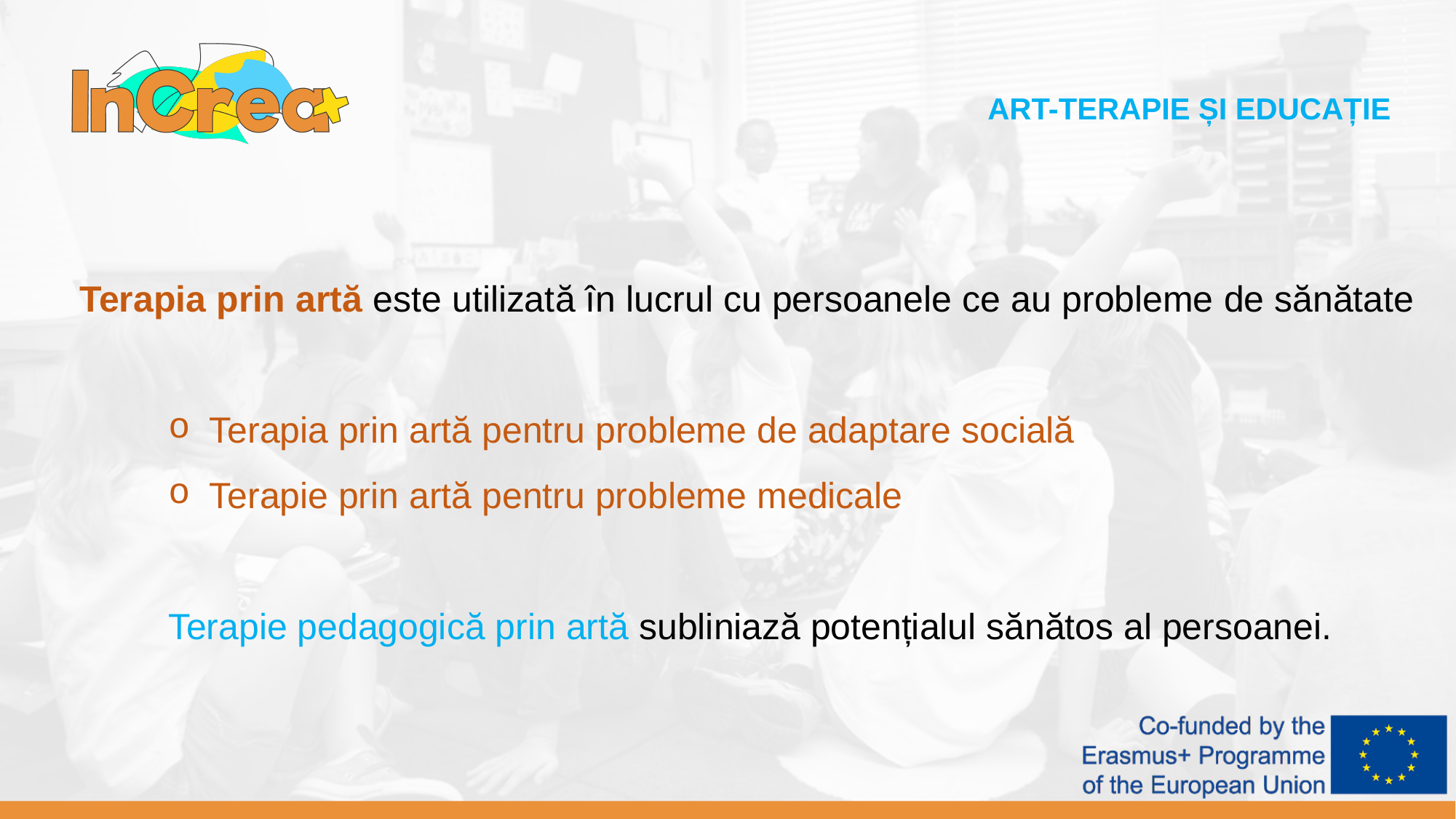

ART-TERAPIE ȘI EDUCAȚIE
Terapia prin artă este utilizată în lucrul cu persoanele ce au probleme de sănătate
Terapia prin artă pentru probleme de adaptare socială
Terapie prin artă pentru probleme medicale

Terapie pedagogică prin artă subliniază potențialul sănătos al persoanei.